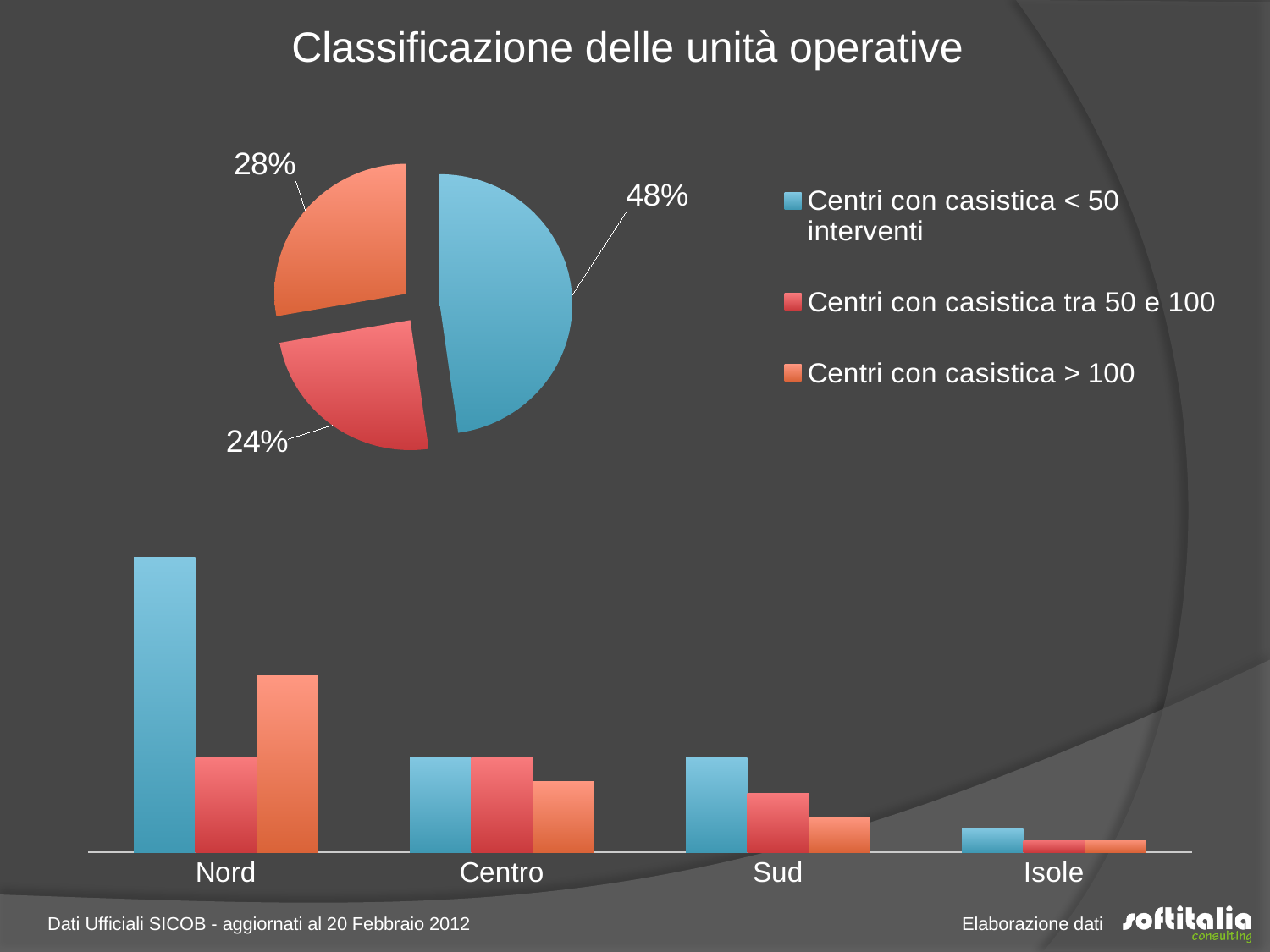

Classificazione delle unità operative

### Chart

| Category | Casistica 2011 |
|---|---|
| Centri con casistica < 50 interventi | 43.0 |
| Centri con casistica tra 50 e 100 | 22.0 |
| Centri con casistica > 100 | 25.0 |

### Chart

| Category | <50 | Tra 50 e 100 | >100 |
|---|---|---|---|
| Nord | 25.0 | 8.0 | 15.0 |
| Centro | 8.0 | 8.0 | 6.0 |
| Sud | 8.0 | 5.0 | 3.0 |
| Isole | 2.0 | 1.0 | 1.0 |